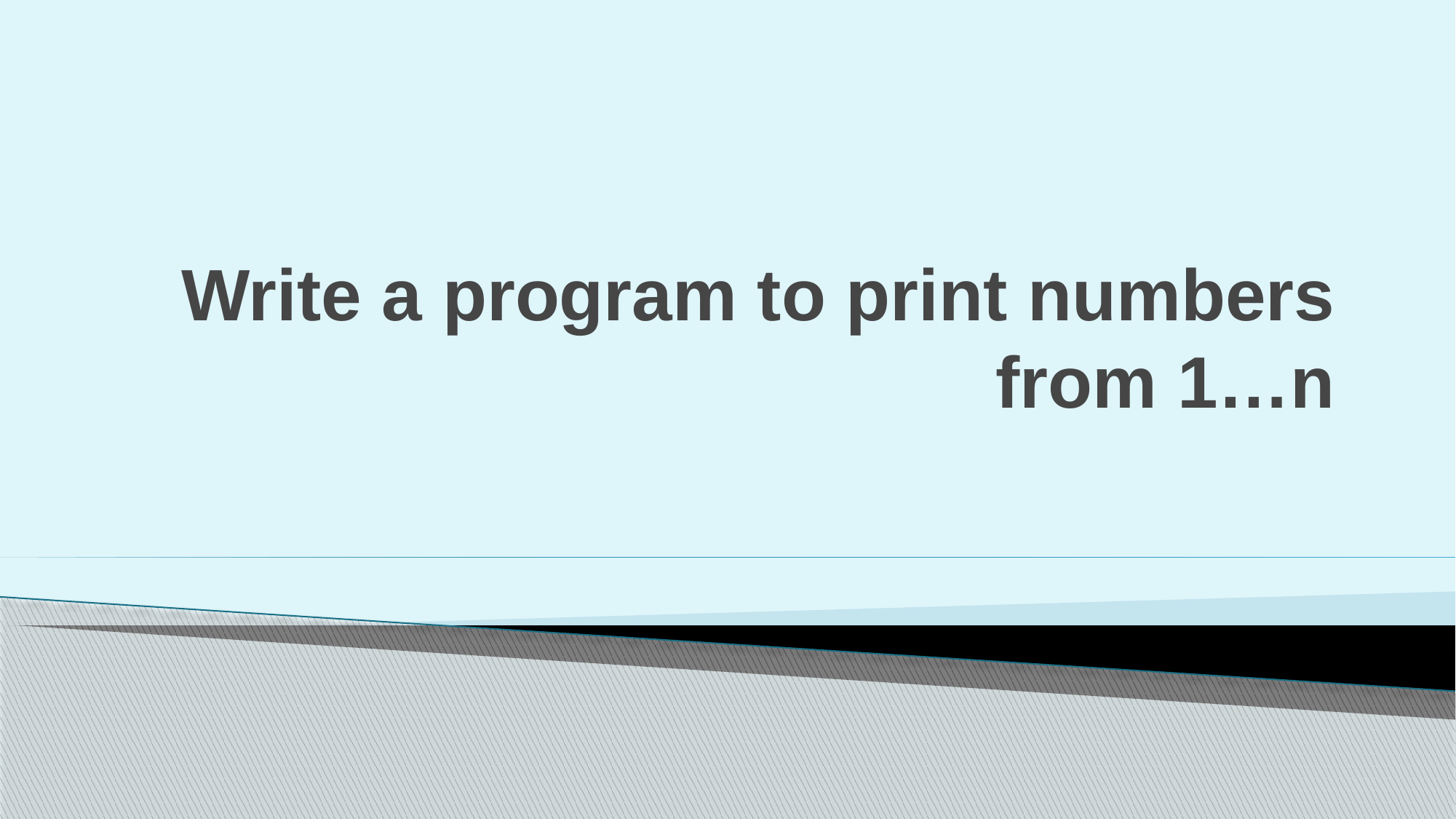

# Write a program to print numbers from 1…n